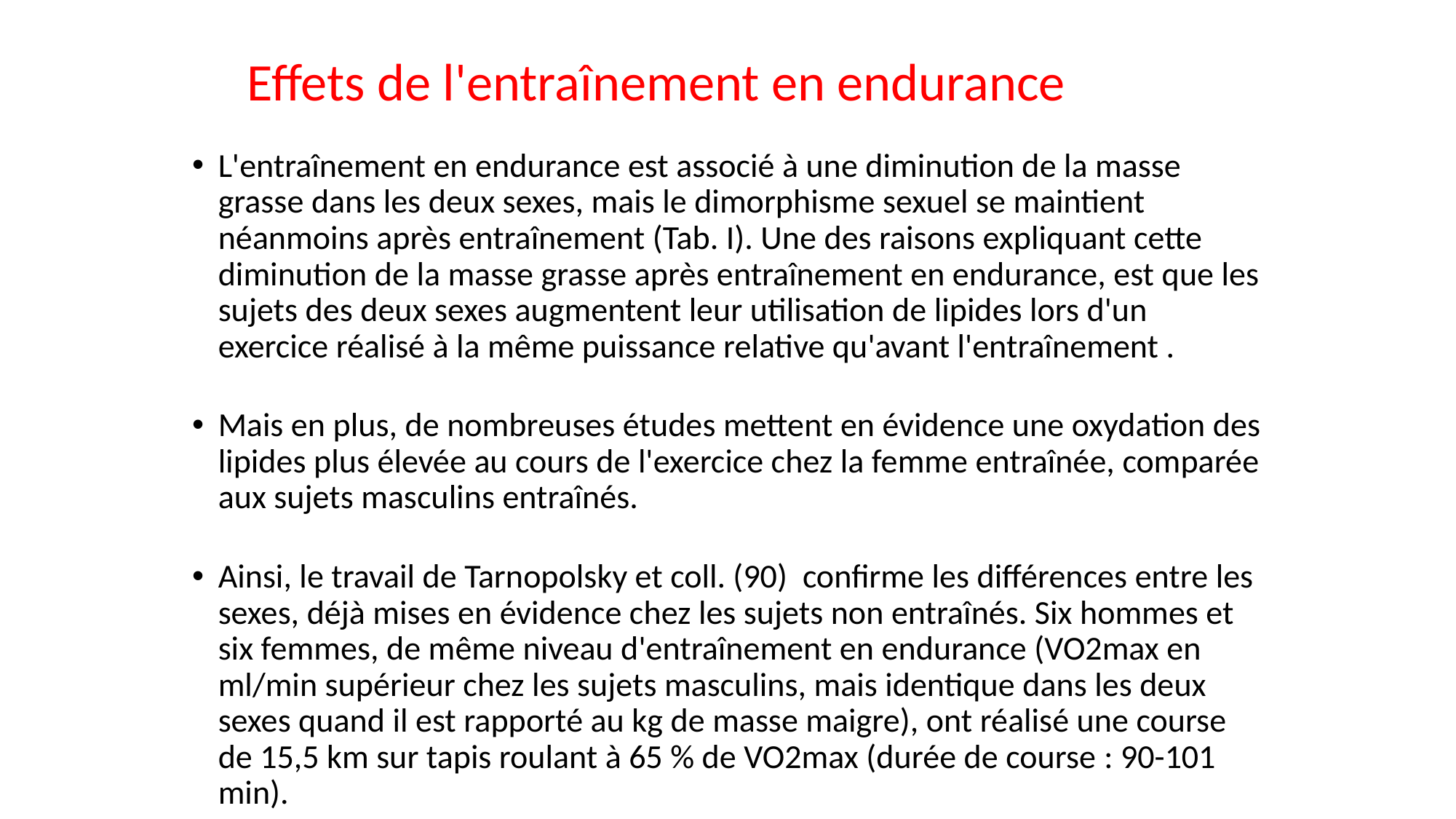

# Effets de l'entraînement en endurance
L'entraînement en endurance est associé à une diminution de la masse grasse dans les deux sexes, mais le dimorphisme sexuel se maintient néanmoins après entraînement (Tab. I). Une des raisons expliquant cette diminution de la masse grasse après entraînement en endurance, est que les sujets des deux sexes augmentent leur utilisation de lipides lors d'un exercice réalisé à la même puissance relative qu'avant l'entraînement .
Mais en plus, de nombreuses études mettent en évidence une oxydation des lipides plus élevée au cours de l'exercice chez la femme entraînée, comparée aux sujets masculins entraînés.
Ainsi, le travail de Tarnopolsky et coll. (90)  confirme les différences entre les sexes, déjà mises en évidence chez les sujets non entraînés. Six hommes et six femmes, de même niveau d'entraînement en endurance (VO2max en ml/min supérieur chez les sujets masculins, mais identique dans les deux sexes quand il est rapporté au kg de masse maigre), ont réalisé une course de 15,5 km sur tapis roulant à 65 % de VO2max (durée de course : 90-101 min).